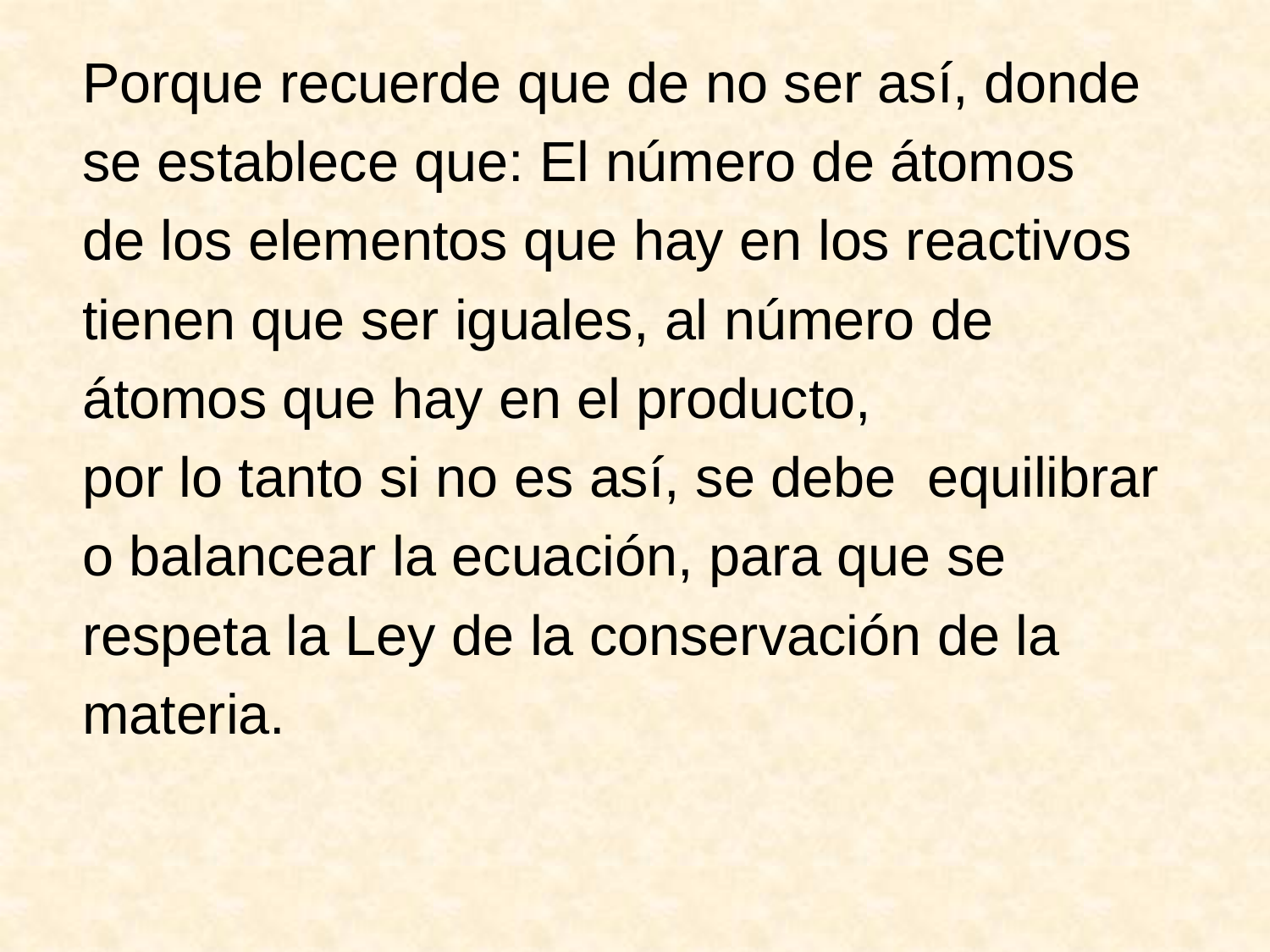

Porque recuerde que de no ser así, donde
se establece que: El número de átomos
de los elementos que hay en los reactivos
tienen que ser iguales, al número de
átomos que hay en el producto,
por lo tanto si no es así, se debe  equilibrar
o balancear la ecuación, para que se
respeta la Ley de la conservación de la
materia.